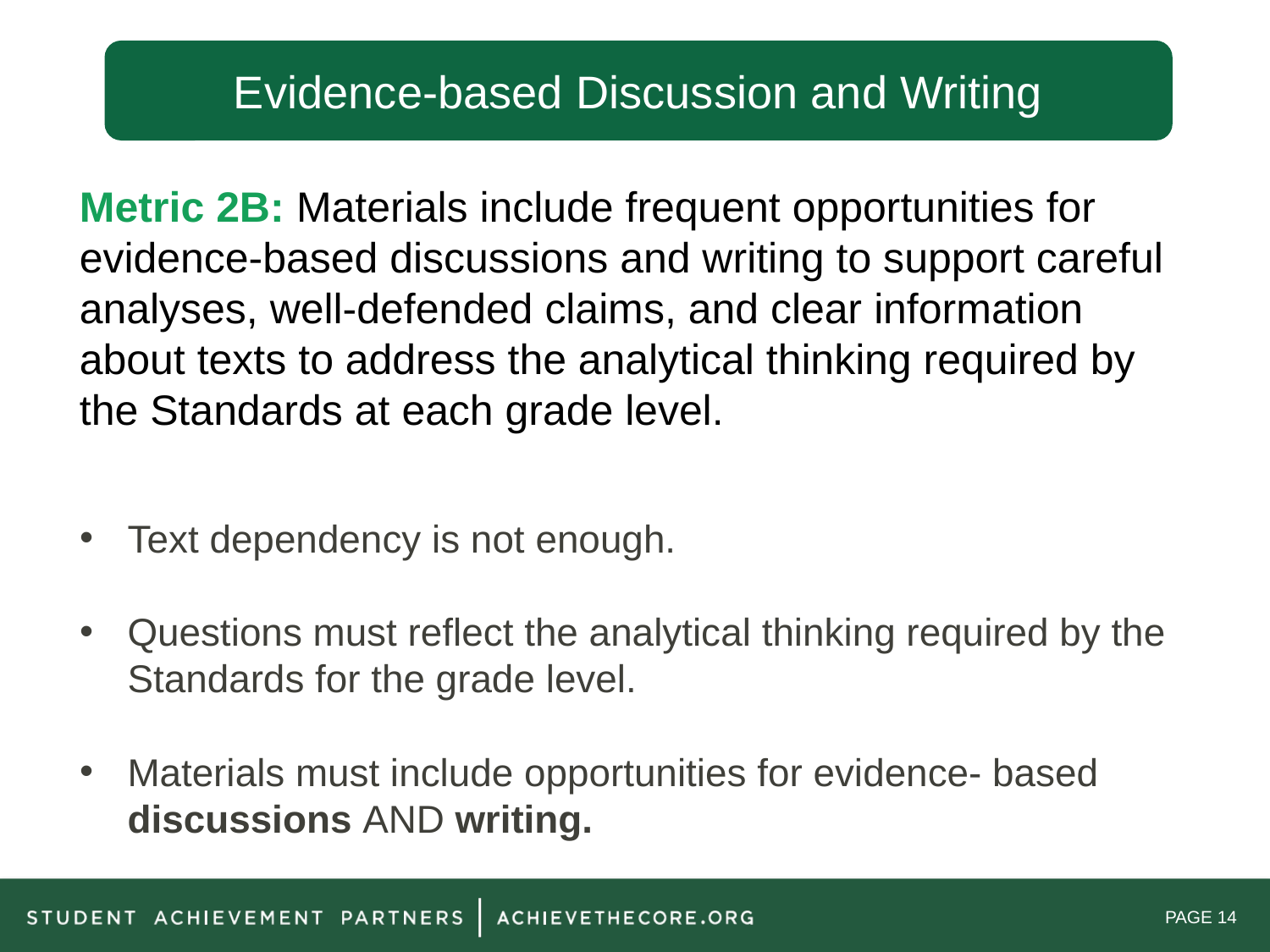

Evidence-based Discussion and Writing
Metric 2B: Materials include frequent opportunities for evidence-based discussions and writing to support careful analyses, well-defended claims, and clear information about texts to address the analytical thinking required by the Standards at each grade level.
Text dependency is not enough.

Questions must reflect the analytical thinking required by the Standards for the grade level.

Materials must include opportunities for evidence- based discussions AND writing.